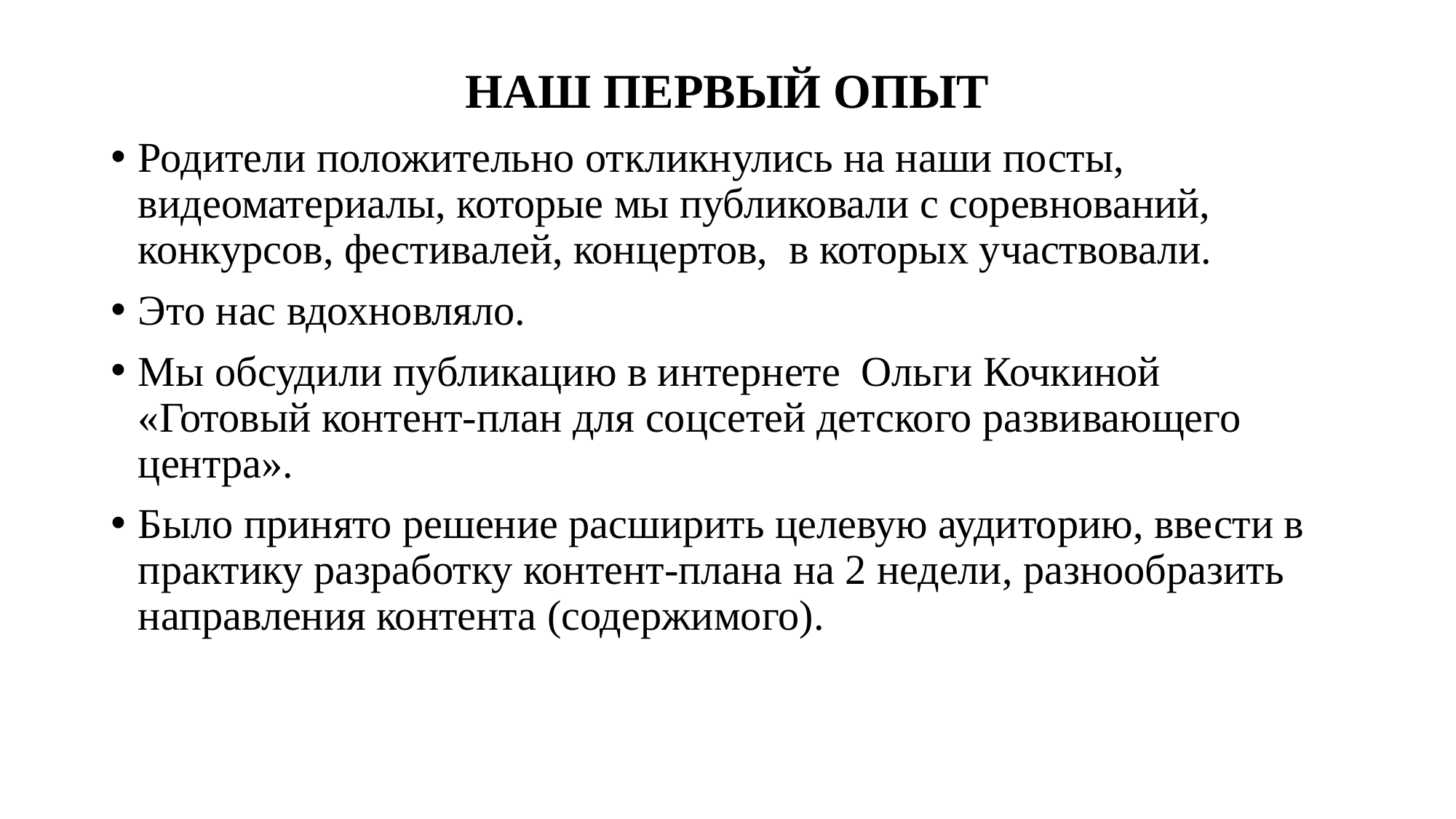

# НАШ ПЕРВЫЙ ОПЫТ
Родители положительно откликнулись на наши посты, видеоматериалы, которые мы публиковали с соревнований, конкурсов, фестивалей, концертов,  в которых участвовали.
Это нас вдохновляло.
Мы обсудили публикацию в интернете  Ольги Кочкиной «Готовый контент-план для соцсетей детского развивающего центра».
Было принято решение расширить целевую аудиторию, ввести в практику разработку контент-плана на 2 недели, разнообразить направления контента (содержимого).